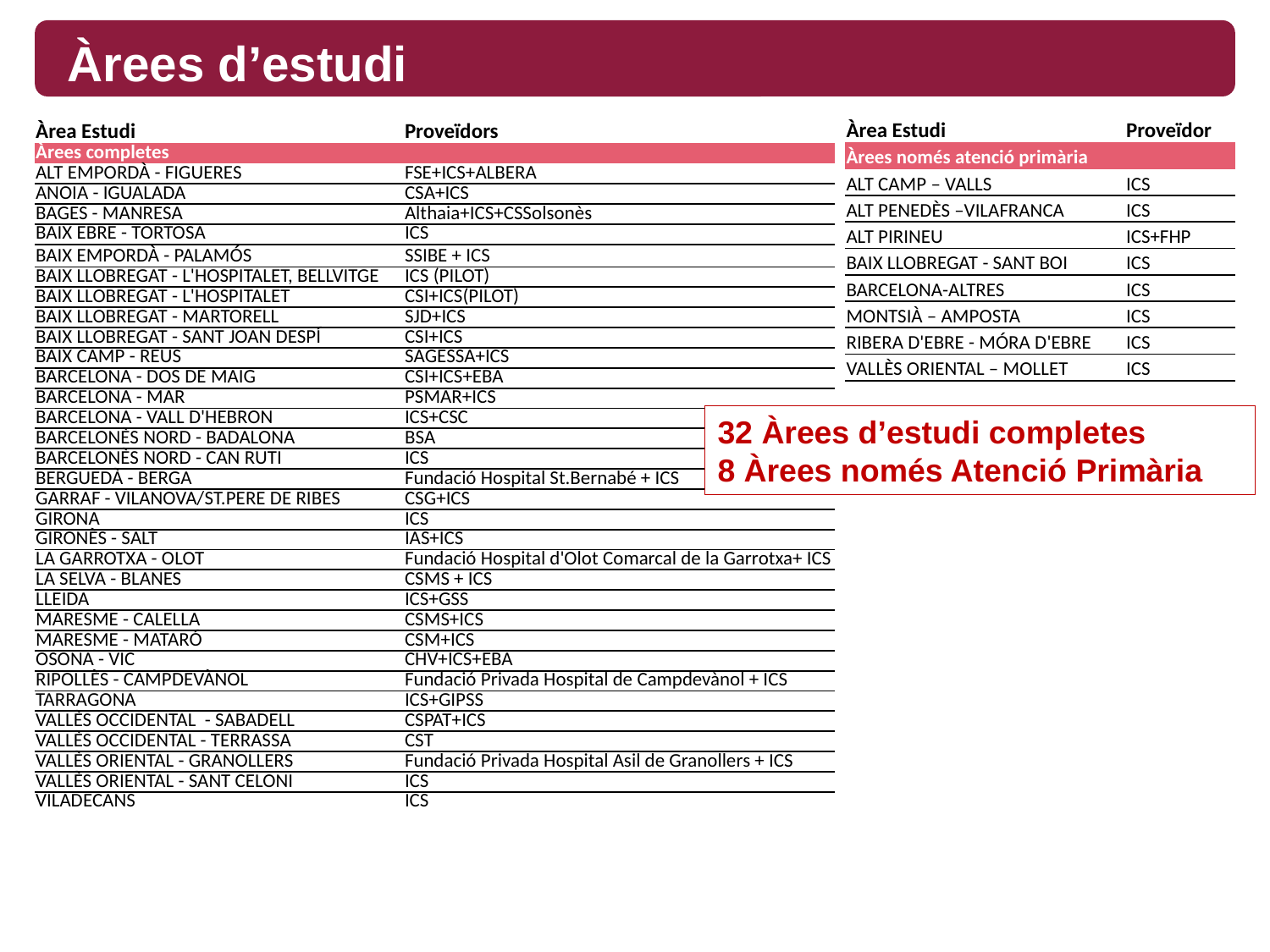

Àrees d’estudi
| Àrea Estudi | Proveïdors |
| --- | --- |
| Àrees completes |  |
| ALT EMPORDÀ - FIGUERES | FSE+ICS+ALBERA |
| ANOIA - IGUALADA | CSA+ICS |
| BAGES - MANRESA | Althaia+ICS+CSSolsonès |
| BAIX EBRE - TORTOSA | ICS |
| BAIX EMPORDÀ - PALAMÓS | SSIBE + ICS |
| BAIX LLOBREGAT - L'HOSPITALET, BELLVITGE | ICS (PILOT) |
| BAIX LLOBREGAT - L'HOSPITALET | CSI+ICS(PILOT) |
| BAIX LLOBREGAT - MARTORELL | SJD+ICS |
| BAIX LLOBREGAT - SANT JOAN DESPÍ | CSI+ICS |
| BAIX CAMP - REUS | SAGESSA+ICS |
| BARCELONA - DOS DE MAIG | CSI+ICS+EBA |
| BARCELONA - MAR | PSMAR+ICS |
| BARCELONA - VALL D'HEBRON | ICS+CSC |
| BARCELONÈS NORD - BADALONA | BSA |
| BARCELONÈS NORD - CAN RUTI | ICS |
| BERGUEDÀ - BERGA | Fundació Hospital St.Bernabé + ICS |
| GARRAF - VILANOVA/ST.PERE DE RIBES | CSG+ICS |
| GIRONA | ICS |
| GIRONÈS - SALT | IAS+ICS |
| LA GARROTXA - OLOT | Fundació Hospital d'Olot Comarcal de la Garrotxa+ ICS |
| LA SELVA - BLANES | CSMS + ICS |
| LLEIDA | ICS+GSS |
| MARESME - CALELLA | CSMS+ICS |
| MARESME - MATARÓ | CSM+ICS |
| OSONA - VIC | CHV+ICS+EBA |
| RIPOLLÈS - CAMPDEVÀNOL | Fundació Privada Hospital de Campdevànol + ICS |
| TARRAGONA | ICS+GIPSS |
| VALLÈS OCCIDENTAL - SABADELL | CSPAT+ICS |
| VALLÈS OCCIDENTAL - TERRASSA | CST |
| VALLÈS ORIENTAL - GRANOLLERS | Fundació Privada Hospital Asil de Granollers + ICS |
| VALLÈS ORIENTAL - SANT CELONI | ICS |
| VILADECANS | ICS |
| Àrea Estudi | Proveïdor |
| --- | --- |
| Àrees només atenció primària |  |
| ALT CAMP – VALLS | ICS |
| ALT PENEDÈS –VILAFRANCA | ICS |
| ALT PIRINEU | ICS+FHP |
| BAIX LLOBREGAT - SANT BOI | ICS |
| BARCELONA-ALTRES | ICS |
| MONTSIÀ – AMPOSTA | ICS |
| RIBERA D'EBRE - MÓRA D'EBRE | ICS |
| VALLÈS ORIENTAL – MOLLET | ICS |
|  |  |
32 Àrees d’estudi completes
8 Àrees només Atenció Primària